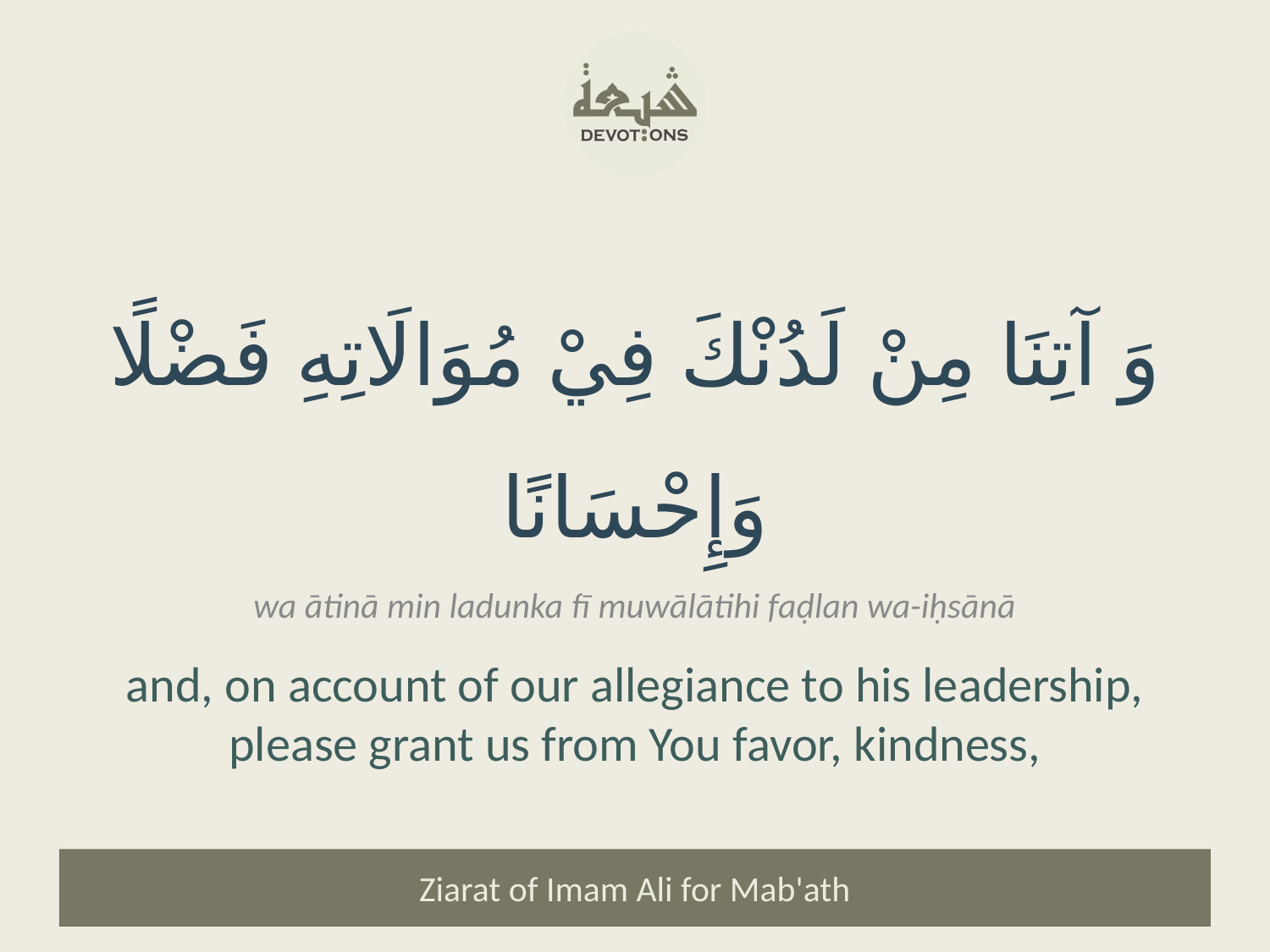

وَ آتِنَا مِنْ لَدُنْكَ فِيْ مُوَالَاتِهِ فَضْلًا وَإِحْسَانًا
wa ātinā min ladunka fī muwālātihi faḍlan wa-iḥsānā
and, on account of our allegiance to his leadership, please grant us from You favor, kindness,
Ziarat of Imam Ali for Mab'ath